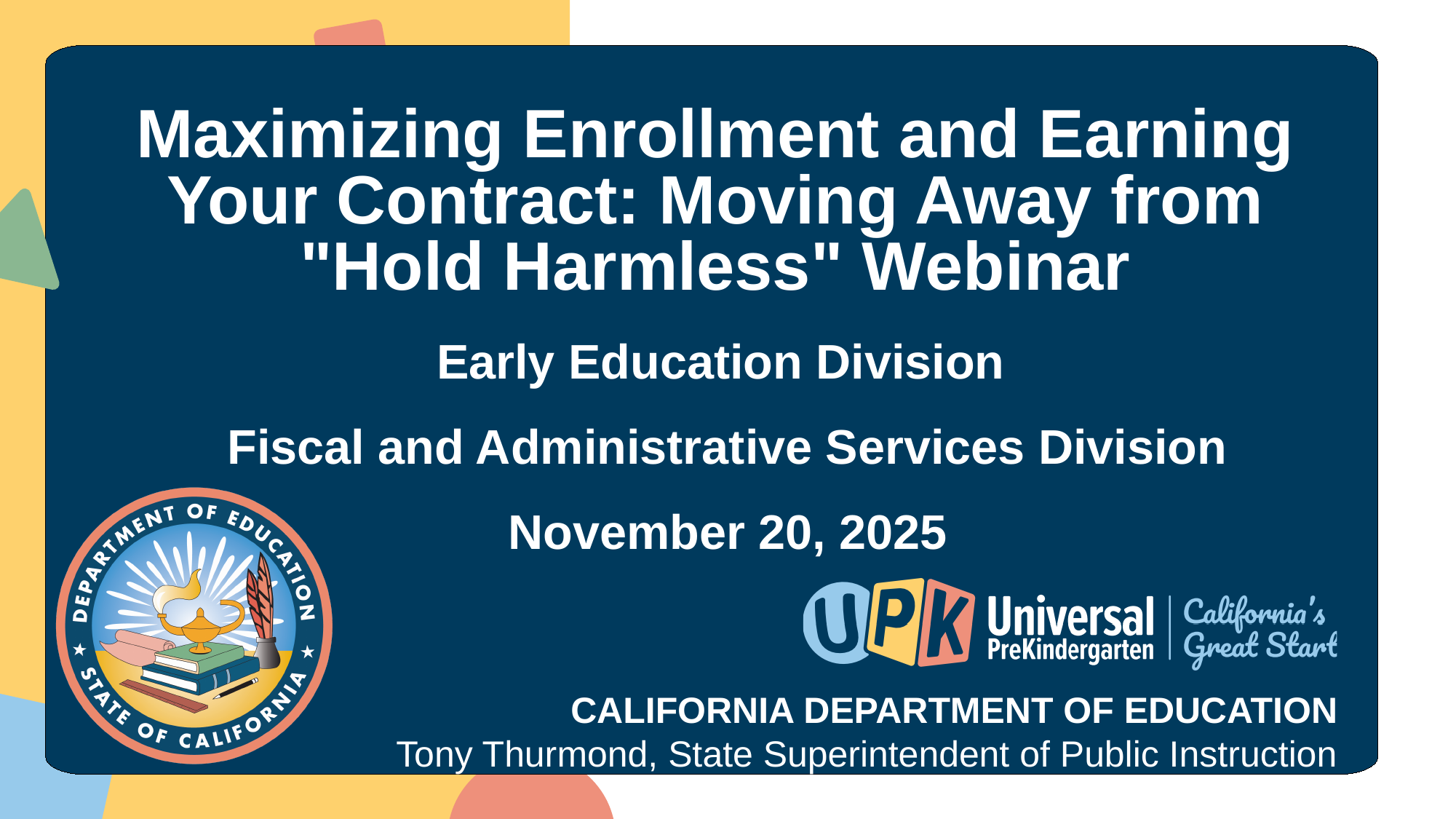

# Maximizing Enrollment and Earning Your Contract: Moving Away from "Hold Harmless" Webinar
Early Education Division
Fiscal and Administrative Services Division
November 20, 2025